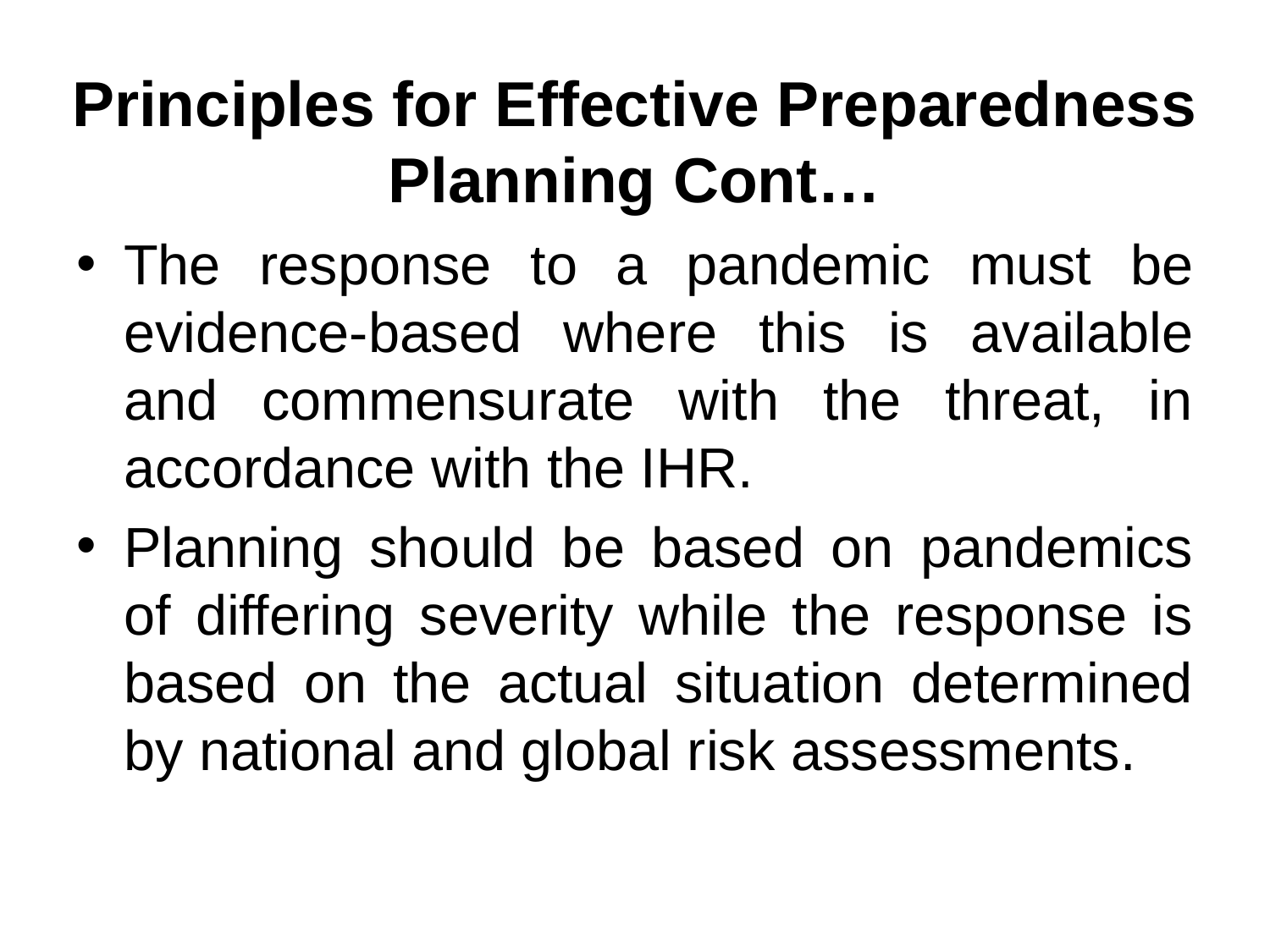

# Principles for Effective Preparedness Planning Cont…
The response to a pandemic must be evidence-based where this is available and commensurate with the threat, in accordance with the IHR.
Planning should be based on pandemics of differing severity while the response is based on the actual situation determined by national and global risk assessments.